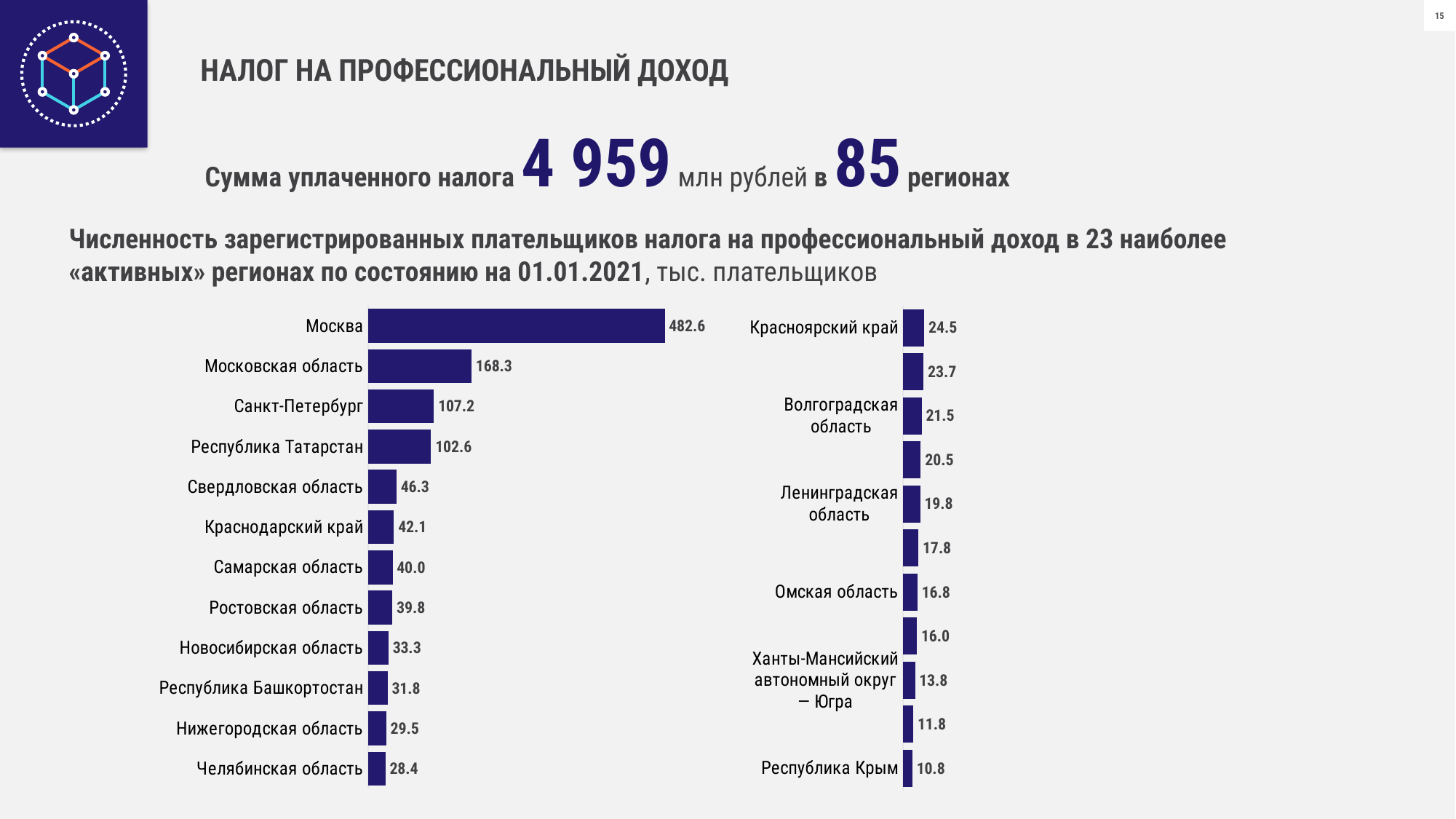

НАЛОГ НА ПРОФЕССИОНАЛЬНЫЙ ДОХОД

Сумма уплаченного налога 4 959 млн рублей в 85 регионах
Численность зарегистрированных плательщиков налога на профессиональный доход в 23 наиболее «активных» регионах по состоянию на 01.01.2021, тыс. плательщиков

### Chart

| Category | Ряд 1 |
|---|---|
| Челябинская область | 28.378 |
| Нижегородская область | 29.483 |
| Республика Башкортостан | 31.824 |
| Новосибирская область | 33.266 |
| Ростовская область | 39.775 |
| Самарская область | 39.998 |
| Краснодарский край | 42.127 |
| Свердловская область | 46.271 |
| Республика Татарстан | 102.624 |
| Санкт-Петербург | 107.239 |
| Московская область | 168.298 |
| Москва | 482.555 |

### Chart

| Category | Ряд 1 |
|---|---|
| Республика Крым | 10.782 |
| Ставропольский край | 11.762 |
| Ханты-Мансийский автономный округ — Югра | 13.817 |
| Калужская область | 15.979 |
| Омская область | 16.763 |
| Тюменская область | 17.846 |
| Ленинградская область | 19.81 |
| Воронежская область | 20.513 |
| Волгоградская область | 21.508 |
| Пермский край | 23.734 |
| Красноярский край | 24.548 |